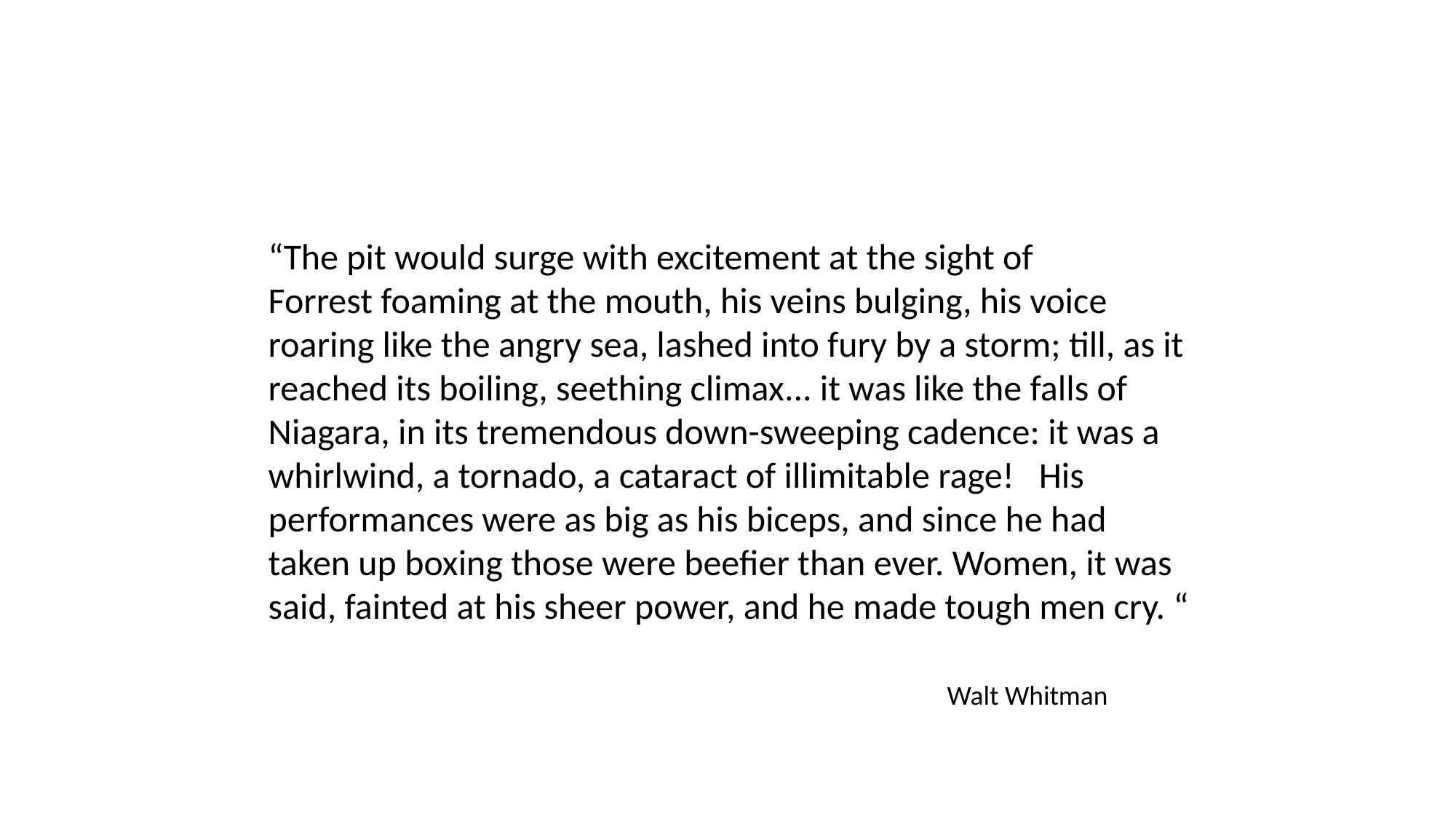

“The pit would surge with excitement at the sight of
Forrest foaming at the mouth, his veins bulging, his voice roaring like the angry sea, lashed into fury by a storm; till, as it reached its boiling, seething climax... it was like the falls of Niagara, in its tremendous down-sweeping cadence: it was a whirlwind, a tornado, a cataract of illimitable rage!   His performances were as big as his biceps, and since he had taken up boxing those were beefier than ever. Women, it was
said, fainted at his sheer power, and he made tough men cry. “
Walt Whitman